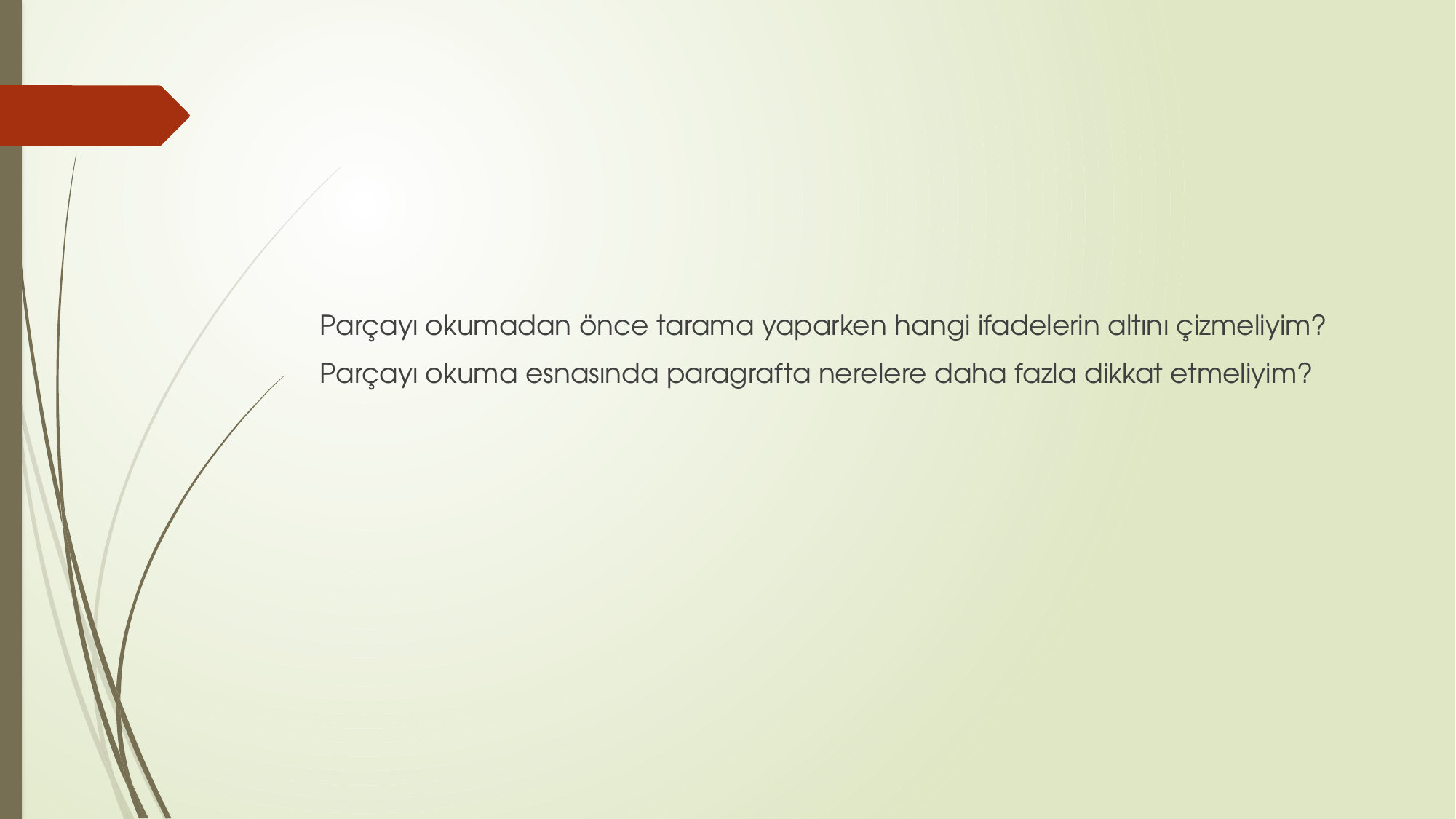

#

Parçayı okumadan önce tarama yaparken hangi ifadelerin altını çizmeliyim?
Parçayı okuma esnasında paragrafta nerelere daha fazla dikkat etmeliyim?